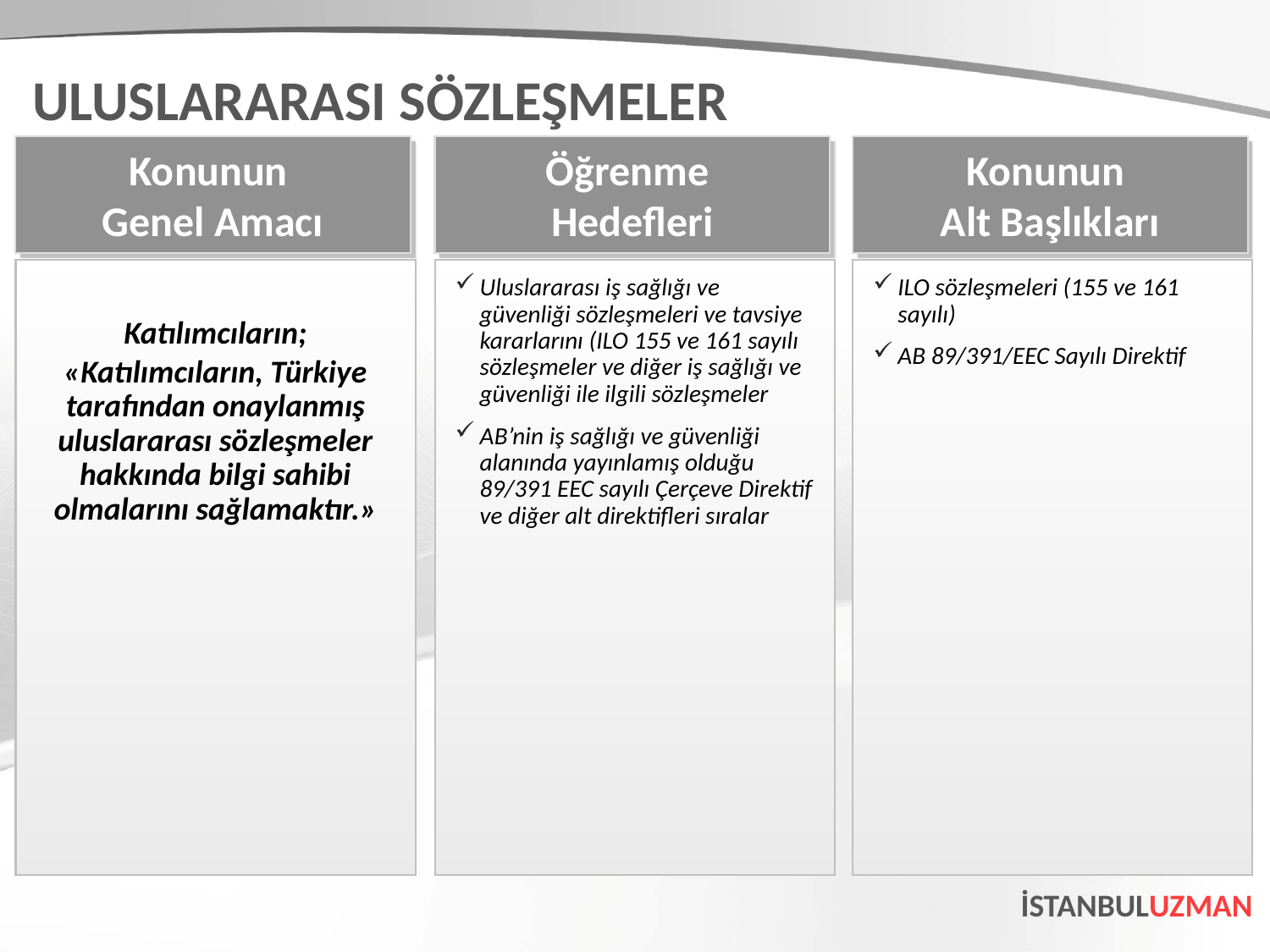

ULUSLARARASI SÖZLEŞMELER
Konunun
Genel Amacı

Katılımcıların;
«Katılımcıların, Türkiye tarafından onaylanmış uluslararası sözleşmeler hakkında bilgi sahibi olmalarını sağlamaktır.»
Öğrenme
Hedefleri
Uluslararası iş sağlığı ve güvenliği sözleşmeleri ve tavsiye kararlarını (ILO 155 ve 161 sayılı sözleşmeler ve diğer iş sağlığı ve güvenliği ile ilgili sözleşmeler
AB’nin iş sağlığı ve güvenliği alanında yayınlamış olduğu 89/391 EEC sayılı Çerçeve Direktif ve diğer alt direktifleri sıralar
Konunun
Alt Başlıkları
ILO sözleşmeleri (155 ve 161 sayılı)
AB 89/391/EEC Sayılı Direktif

İSTANBULUZMAN